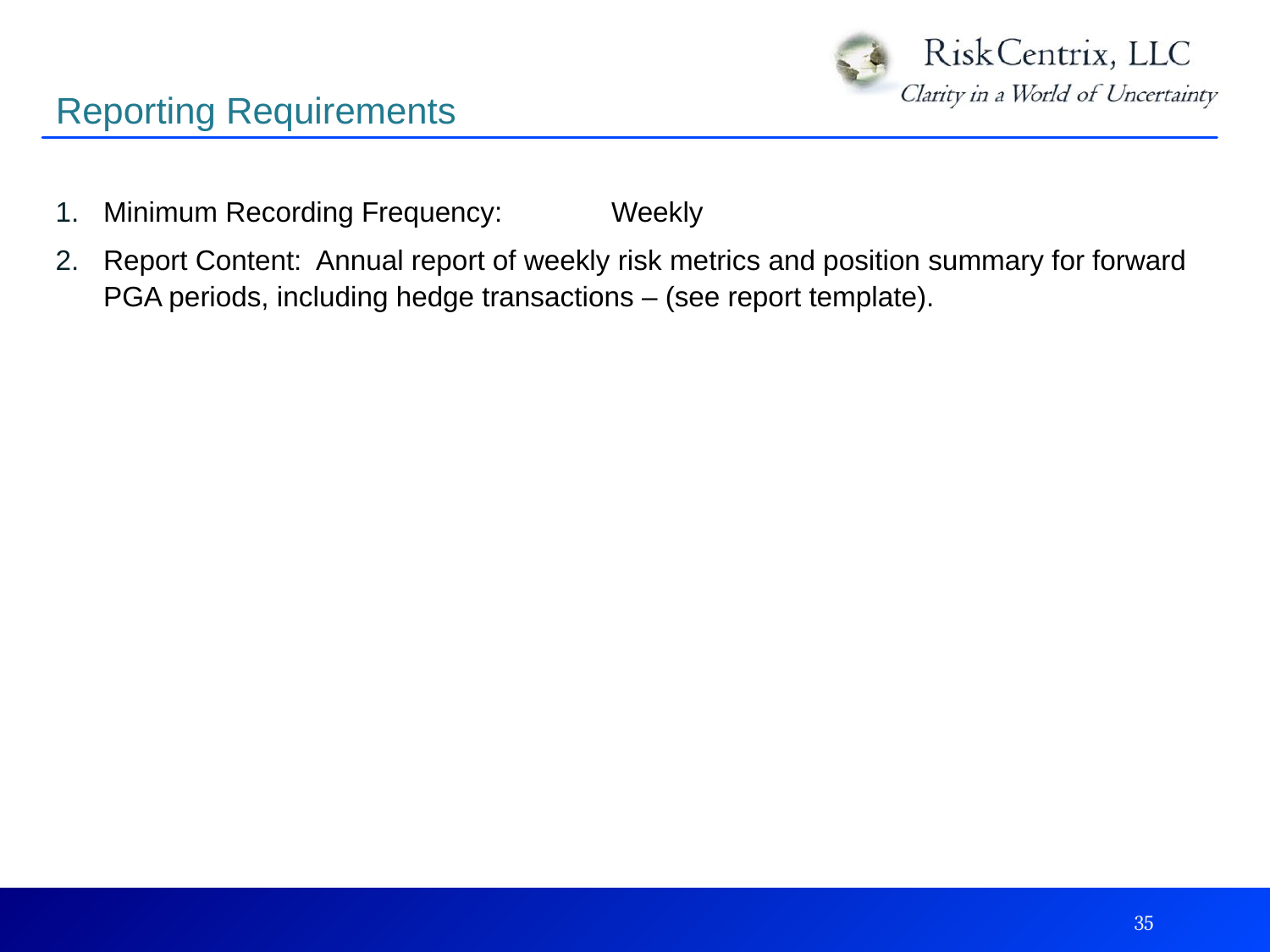

Reporting Requirements
Minimum Recording Frequency:	Weekly
Report Content:  Annual report of weekly risk metrics and position summary for forward PGA periods, including hedge transactions – (see report template).